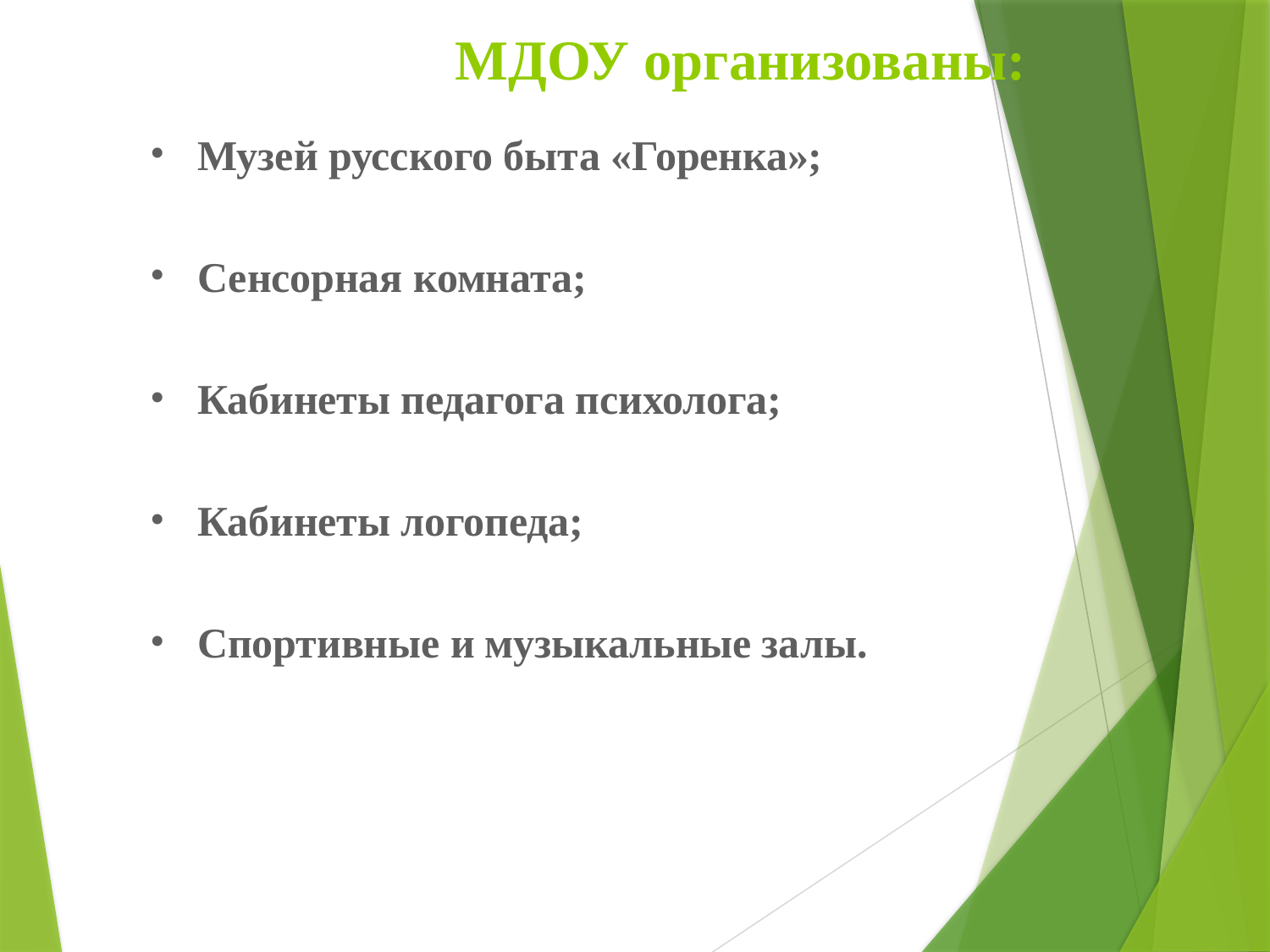

# МДОУ организованы:
Музей русского быта «Горенка»;

Сенсорная комната;

Кабинеты педагога психолога;

Кабинеты логопеда;

Спортивные и музыкальные залы.